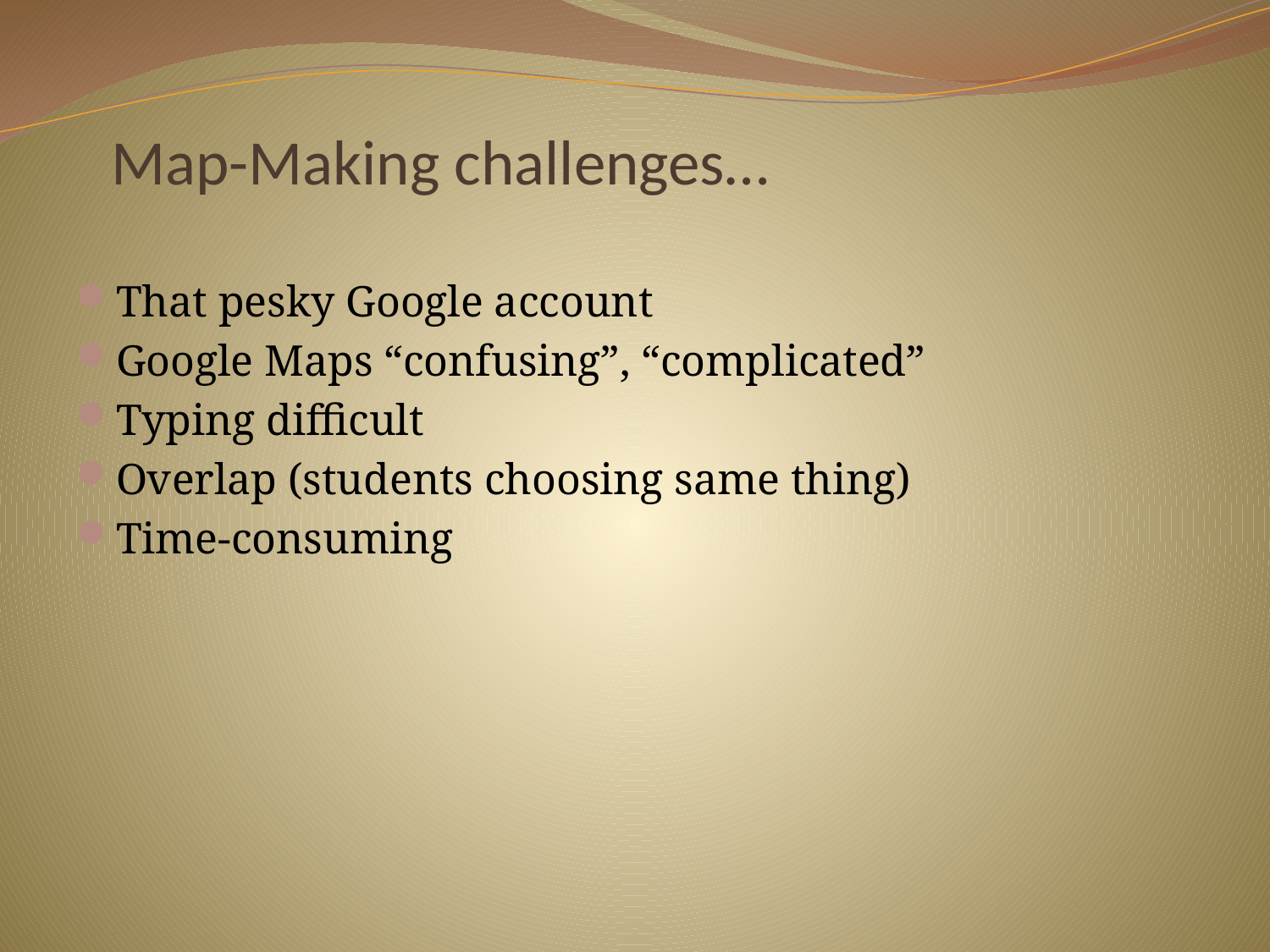

# Map-Making challenges…
That pesky Google account
Google Maps “confusing”, “complicated”
Typing difficult
Overlap (students choosing same thing)
Time-consuming